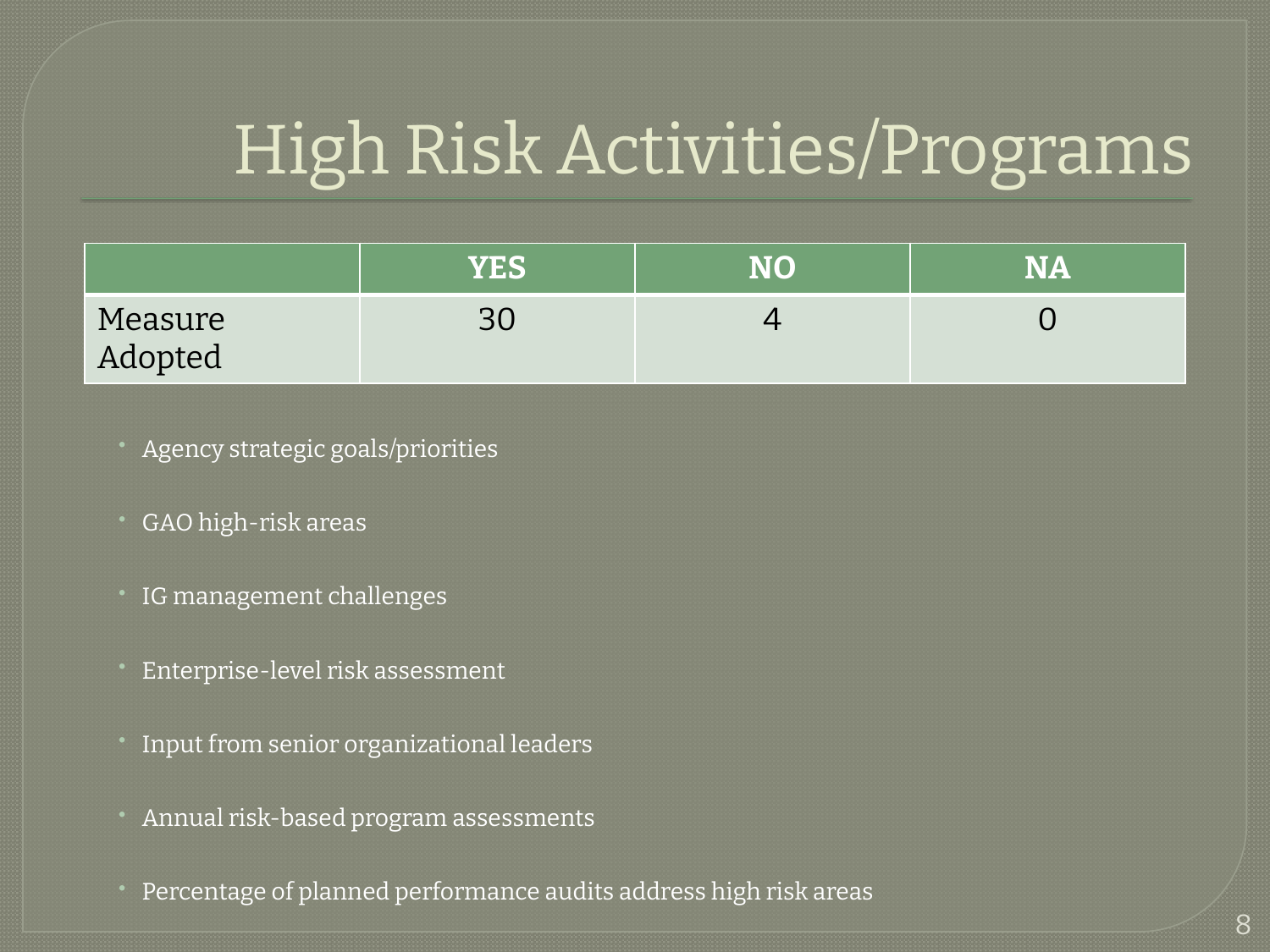

# High Risk Activities/Programs

Agency strategic goals/priorities

GAO high-risk areas

IG management challenges

Enterprise-level risk assessment

Input from senior organizational leaders

Annual risk-based program assessments

Percentage of planned performance audits address high risk areas
|  | YES | NO | NA |
| --- | --- | --- | --- |
| Measure Adopted | 30 | 4 | 0 |
8